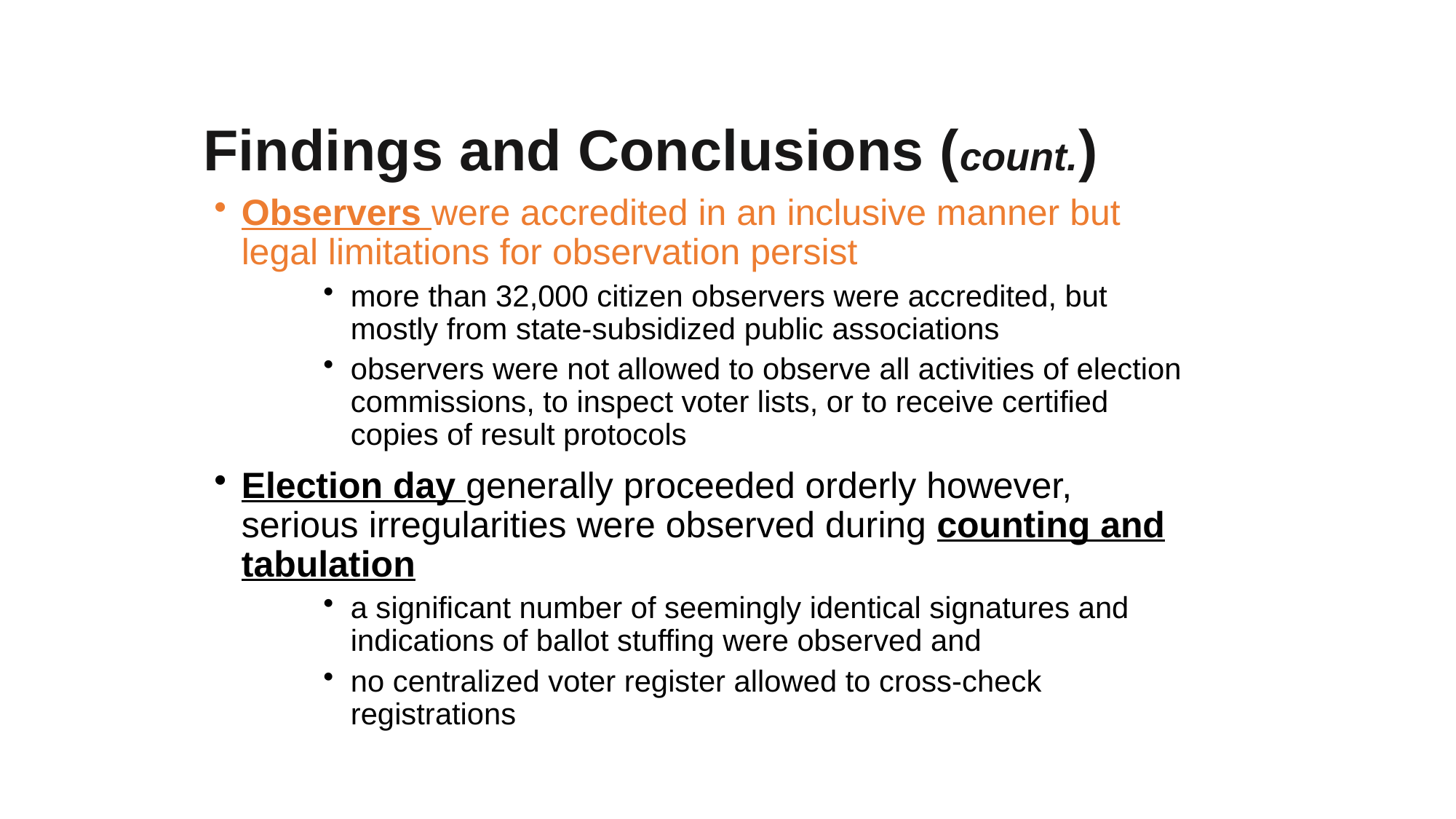

Findings and Conclusions (count.)
Observers were accredited in an inclusive manner but legal limitations for observation persist
more than 32,000 citizen observers were accredited, but mostly from state-subsidized public associations
observers were not allowed to observe all activities of election commissions, to inspect voter lists, or to receive certified copies of result protocols
Election day generally proceeded orderly however, serious irregularities were observed during counting and tabulation
a significant number of seemingly identical signatures and indications of ballot stuffing were observed and
no centralized voter register allowed to cross-check registrations